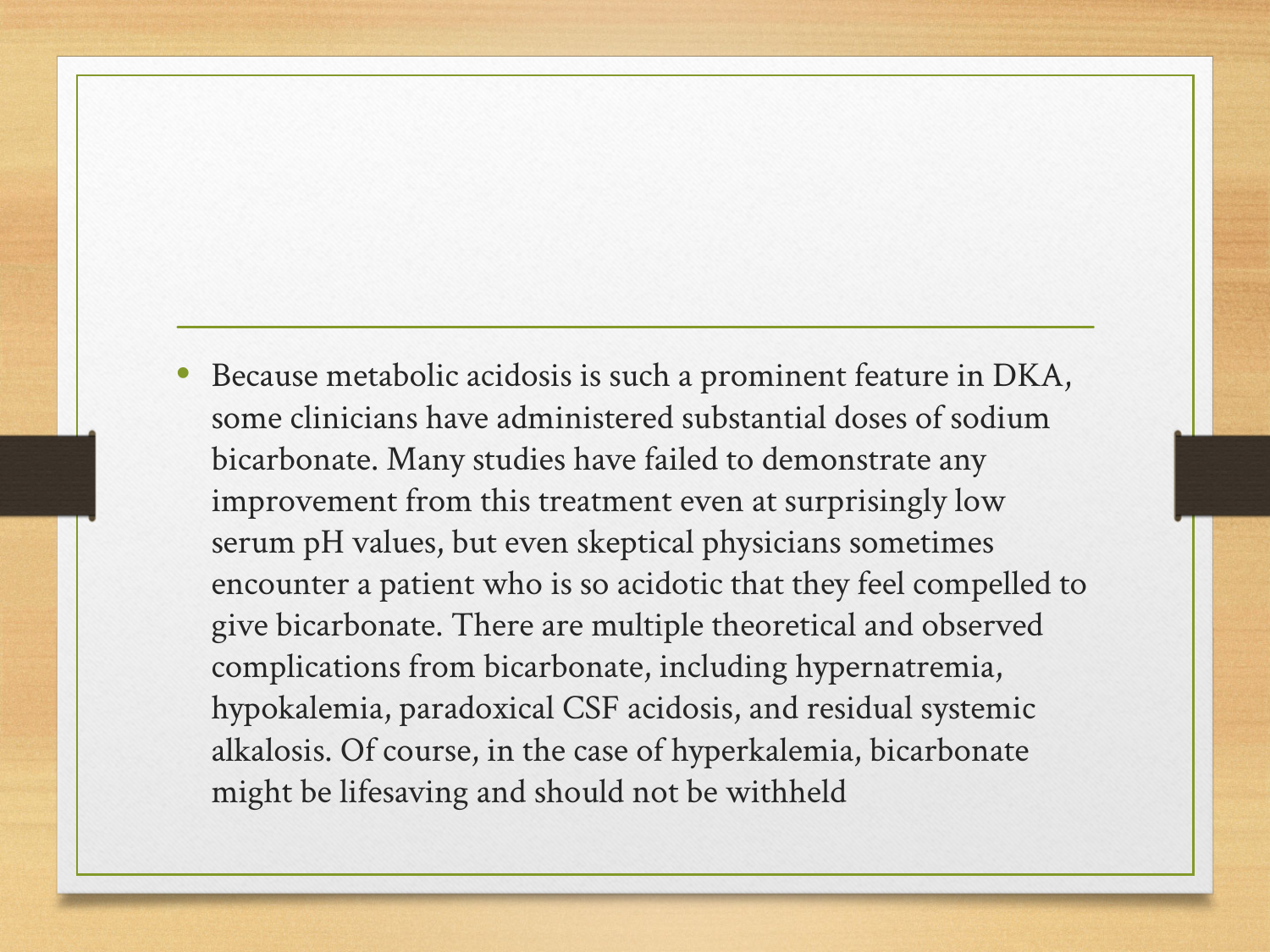

#
Because metabolic acidosis is such a prominent feature in DKA, some clinicians have administered substantial doses of sodium bicarbonate. Many studies have failed to demonstrate any improvement from this treatment even at surprisingly low serum pH values, but even skeptical physicians sometimes encounter a patient who is so acidotic that they feel compelled to give bicarbonate. There are multiple theoretical and observed complications from bicarbonate, including hypernatremia, hypokalemia, paradoxical CSF acidosis, and residual systemic alkalosis. Of course, in the case of hyperkalemia, bicarbonate might be lifesaving and should not be withheld